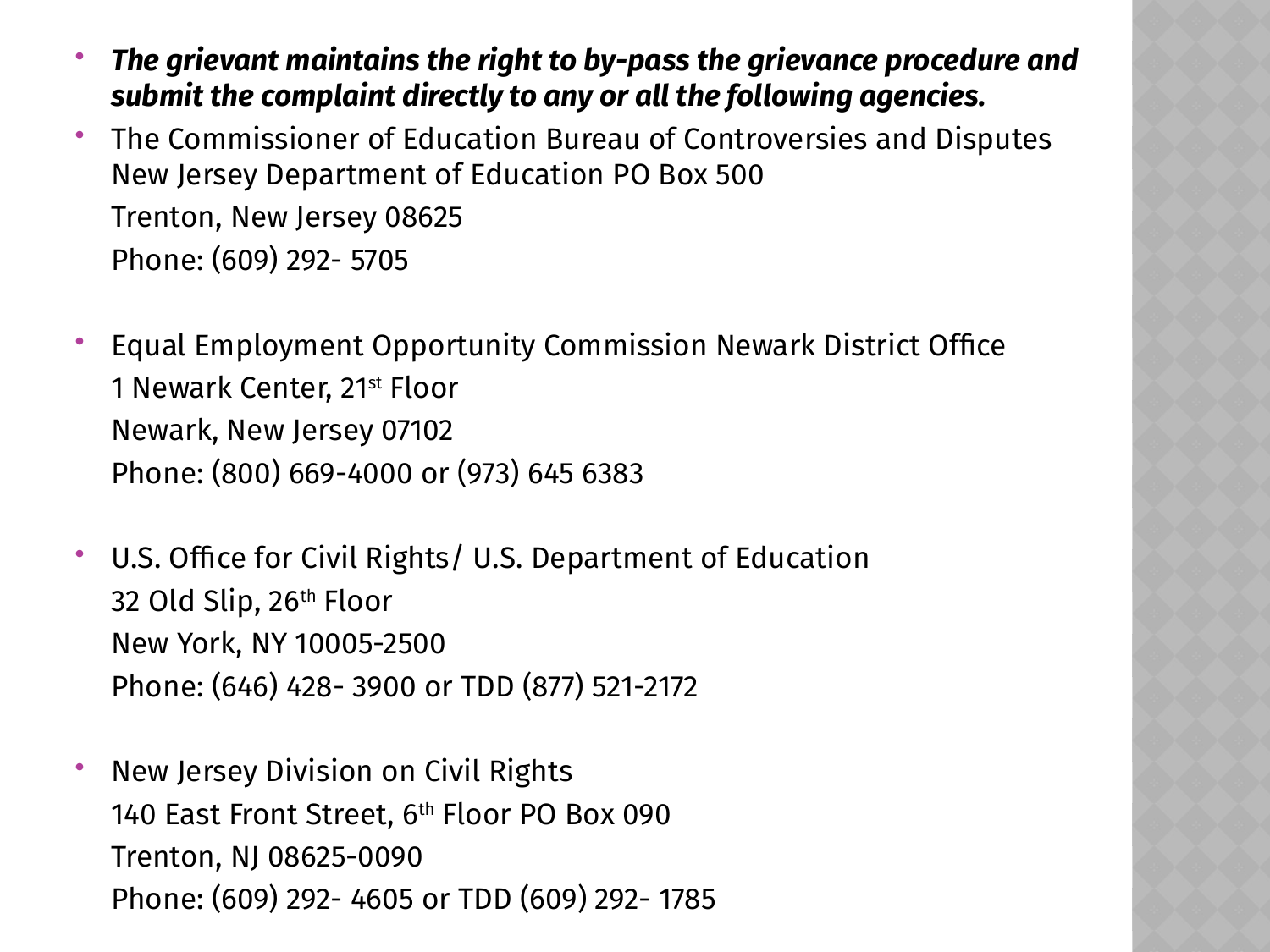

The grievant maintains the right to by-pass the grievance procedure and submit the complaint directly to any or all the following agencies.
The Commissioner of Education Bureau of Controversies and Disputes
New Jersey Department of Education PO Box 500
	Trenton, New Jersey 08625
	Phone: (609) 292- 5705

Equal Employment Opportunity Commission Newark District Office
	1 Newark Center, 21st Floor
	Newark, New Jersey 07102
	Phone: (800) 669-4000 or (973) 645 6383

U.S. Office for Civil Rights/ U.S. Department of Education
	32 Old Slip, 26th Floor
	New York, NY 10005-2500
	Phone: (646) 428- 3900 or TDD (877) 521-2172

New Jersey Division on Civil Rights
	140 East Front Street, 6th Floor PO Box 090
	Trenton, NJ 08625-0090
	Phone: (609) 292- 4605 or TDD (609) 292- 1785